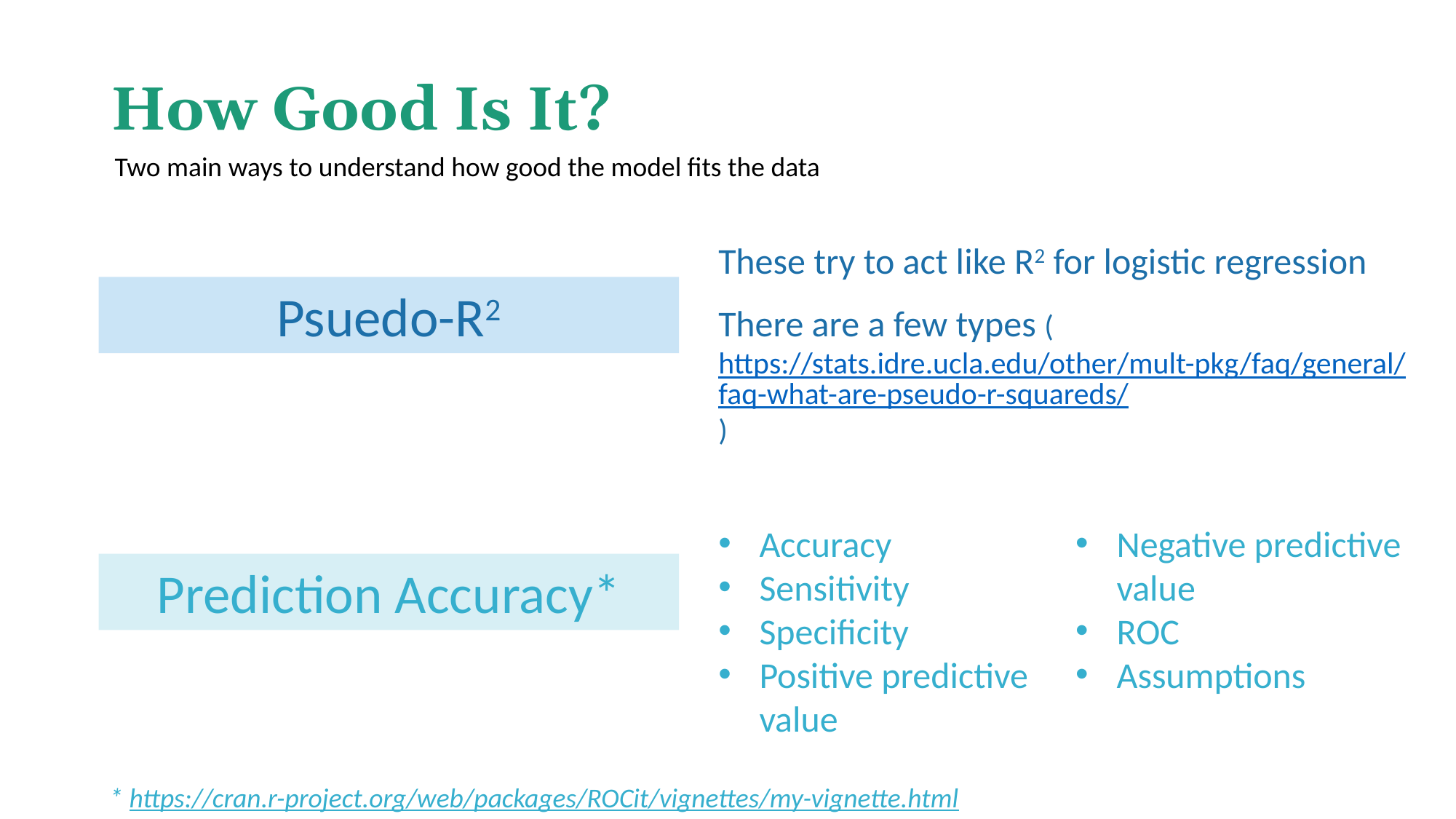

# How Good Is It?
Two main ways to understand how good the model fits the data
These try to act like R2 for logistic regression

There are a few types (https://stats.idre.ucla.edu/other/mult-pkg/faq/general/faq-what-are-pseudo-r-squareds/)
Psuedo-R2
Accuracy
Sensitivity
Specificity
Positive predictive value

Negative predictive value
ROC
Assumptions
Prediction Accuracy*
* https://cran.r-project.org/web/packages/ROCit/vignettes/my-vignette.html